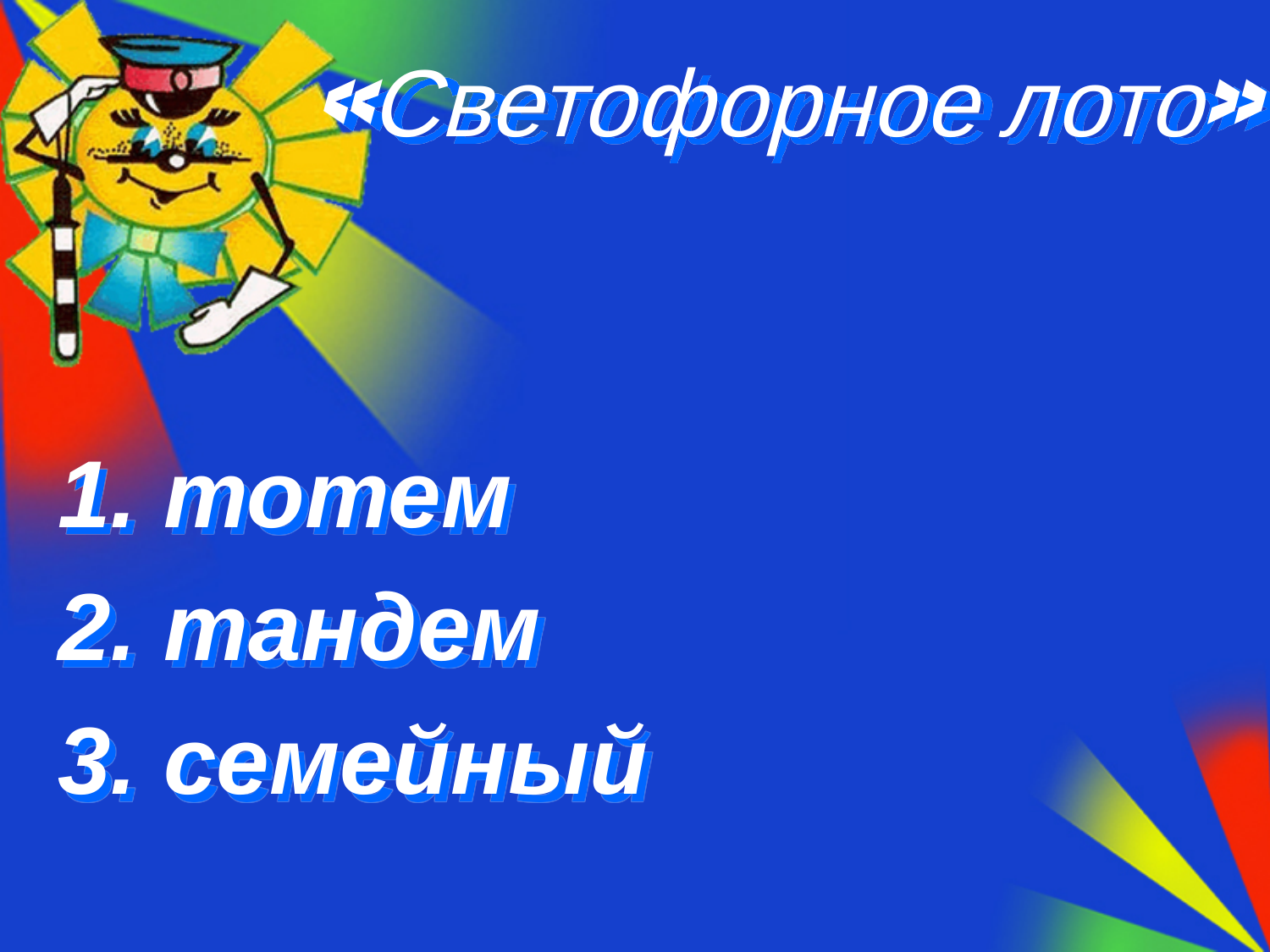

# «Светофорное лото»
1. тотем
2. тандем
3. семейный